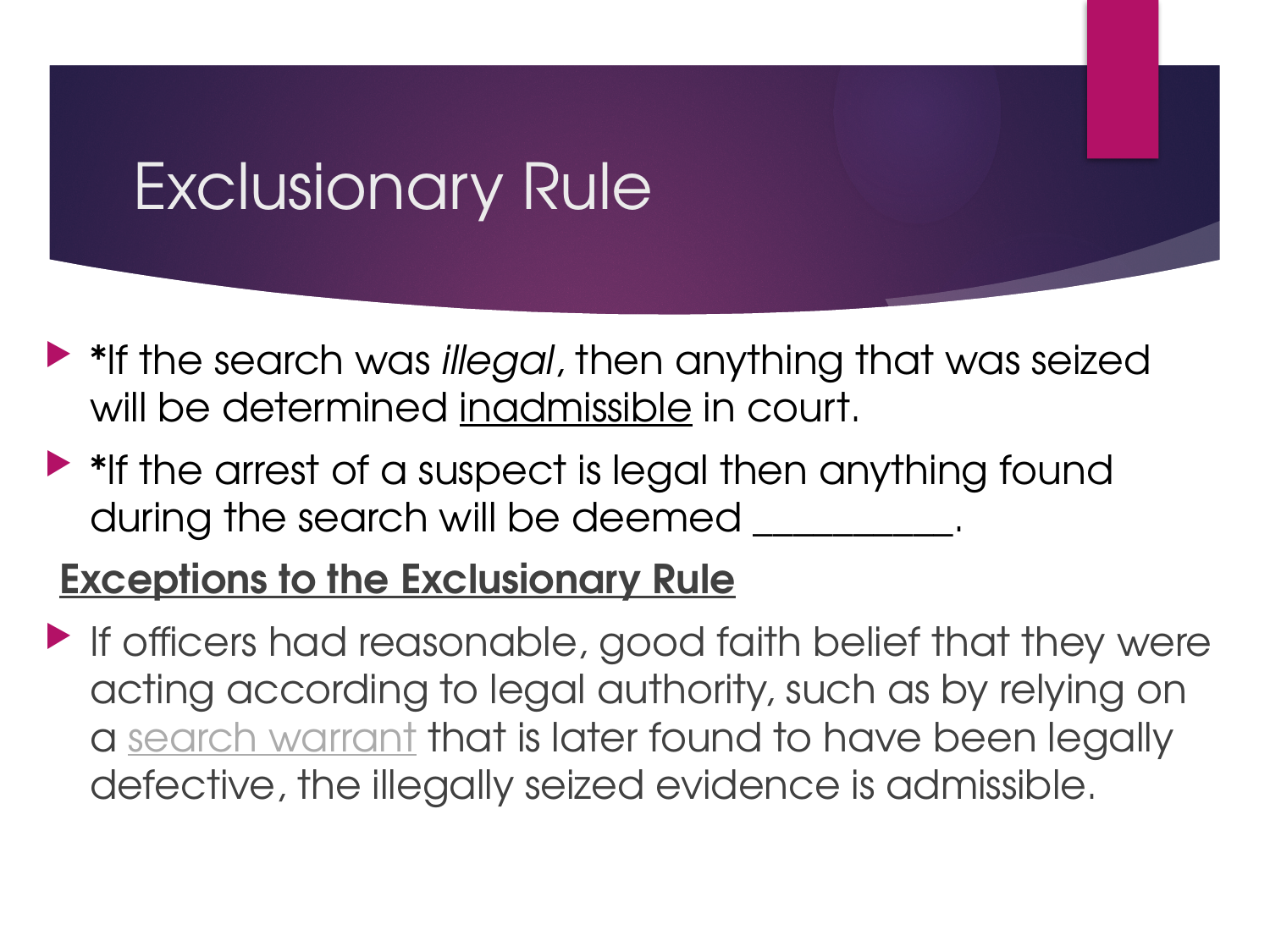

# Exclusionary Rule
*If the search was illegal, then anything that was seized will be determined inadmissible in court.
*If the arrest of a suspect is legal then anything found during the search will be deemed __________.
Exceptions to the Exclusionary Rule
If officers had reasonable, good faith belief that they were acting according to legal authority, such as by relying on a search warrant that is later found to have been legally defective, the illegally seized evidence is admissible.